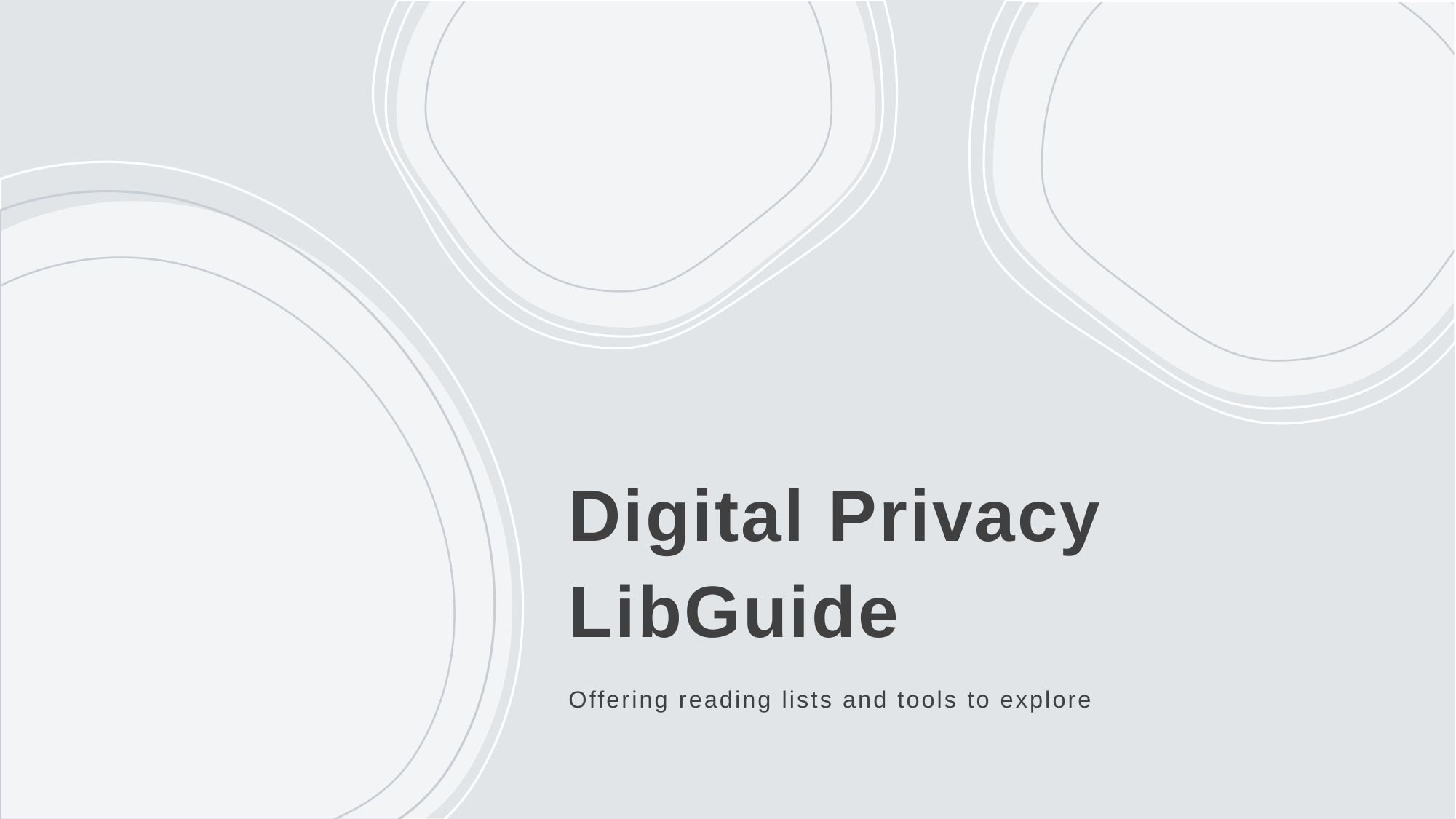

# Digital Privacy LibGuide
Offering reading lists and tools to explore